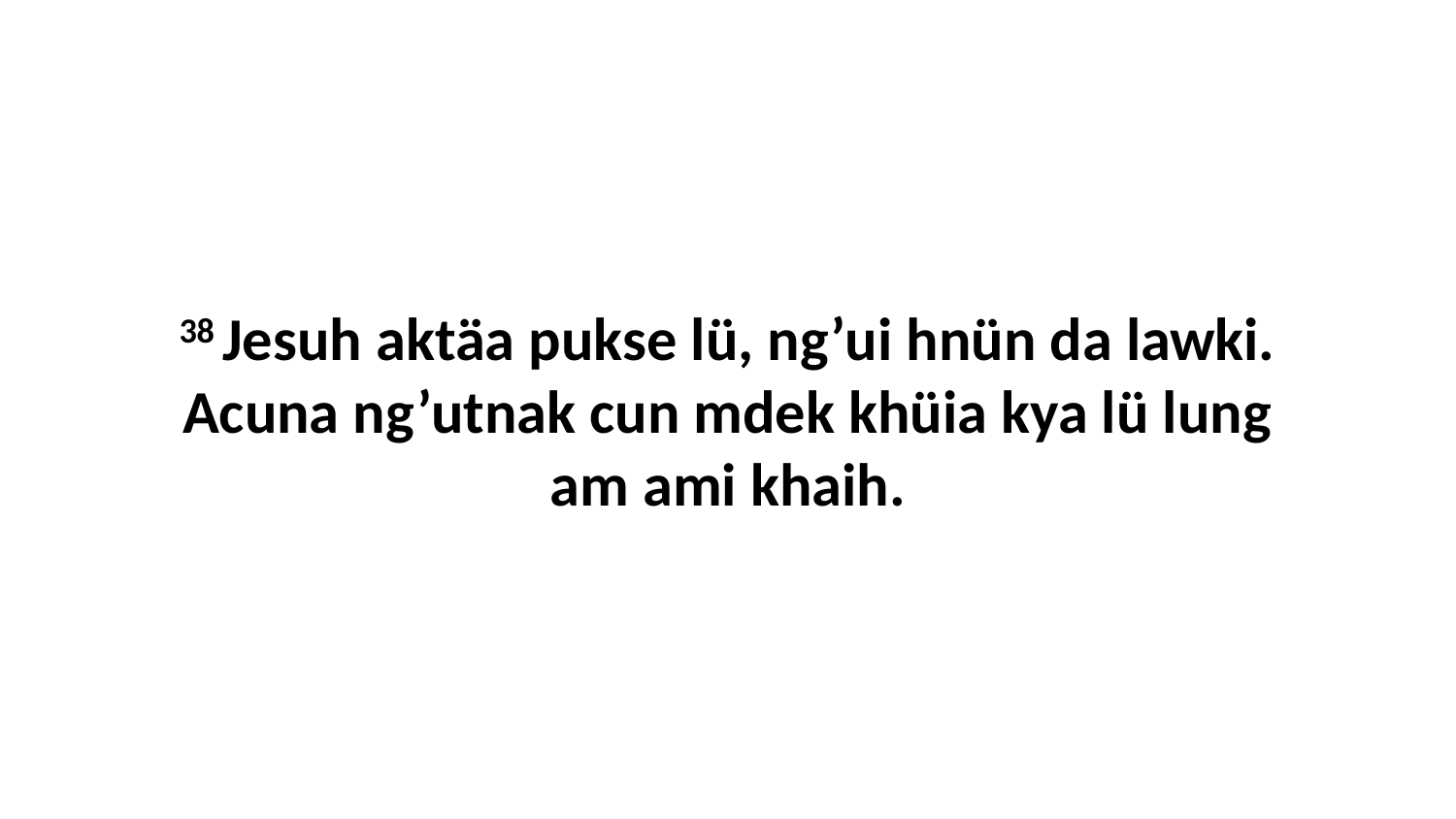

38 Jesuh aktäa pukse lü, ng’ui hnün da lawki. Acuna ng’utnak cun mdek khüia kya lü lung am ami khaih.